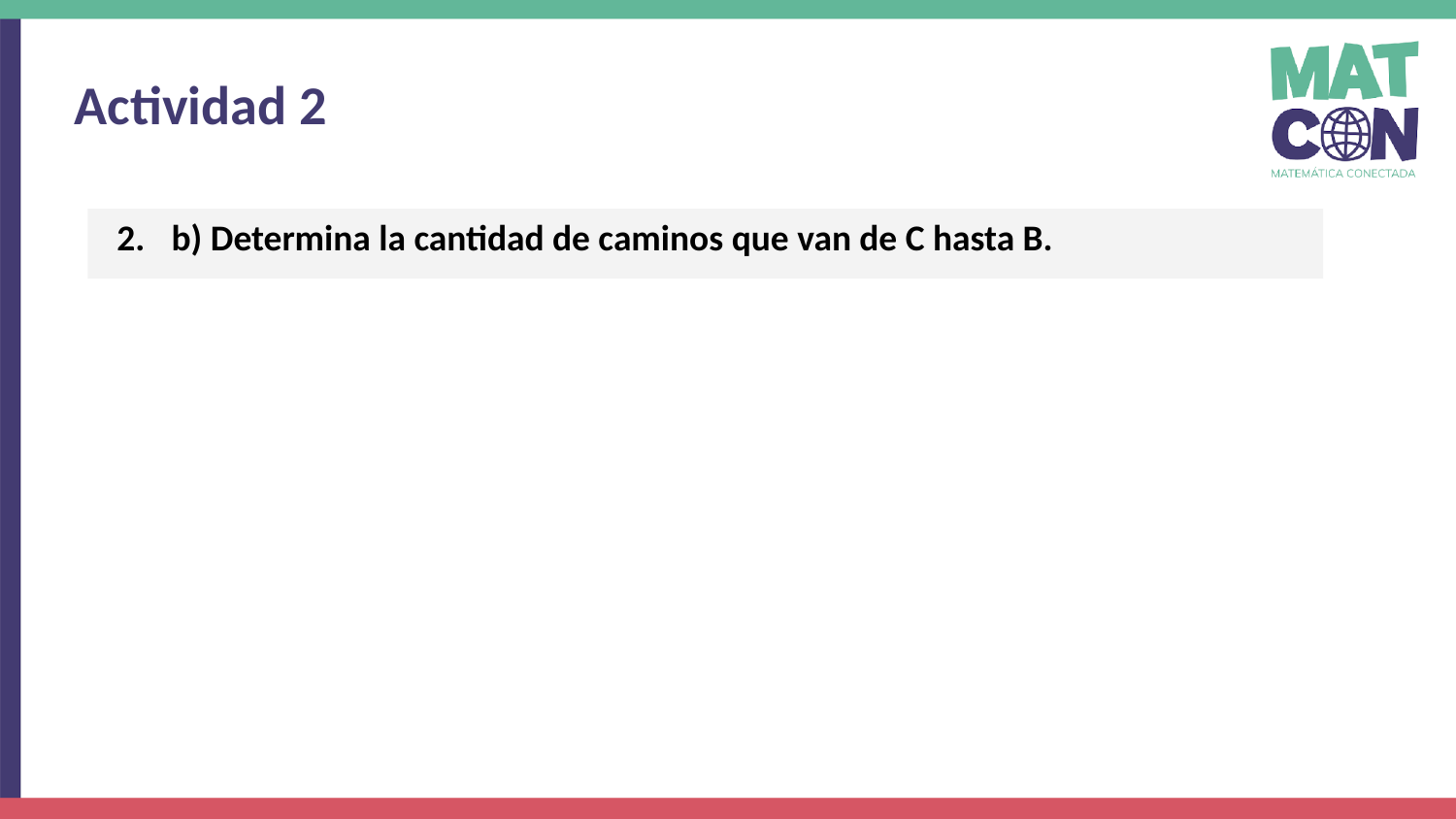

Actividad 2
b) Determina la cantidad de caminos que van de C hasta B.